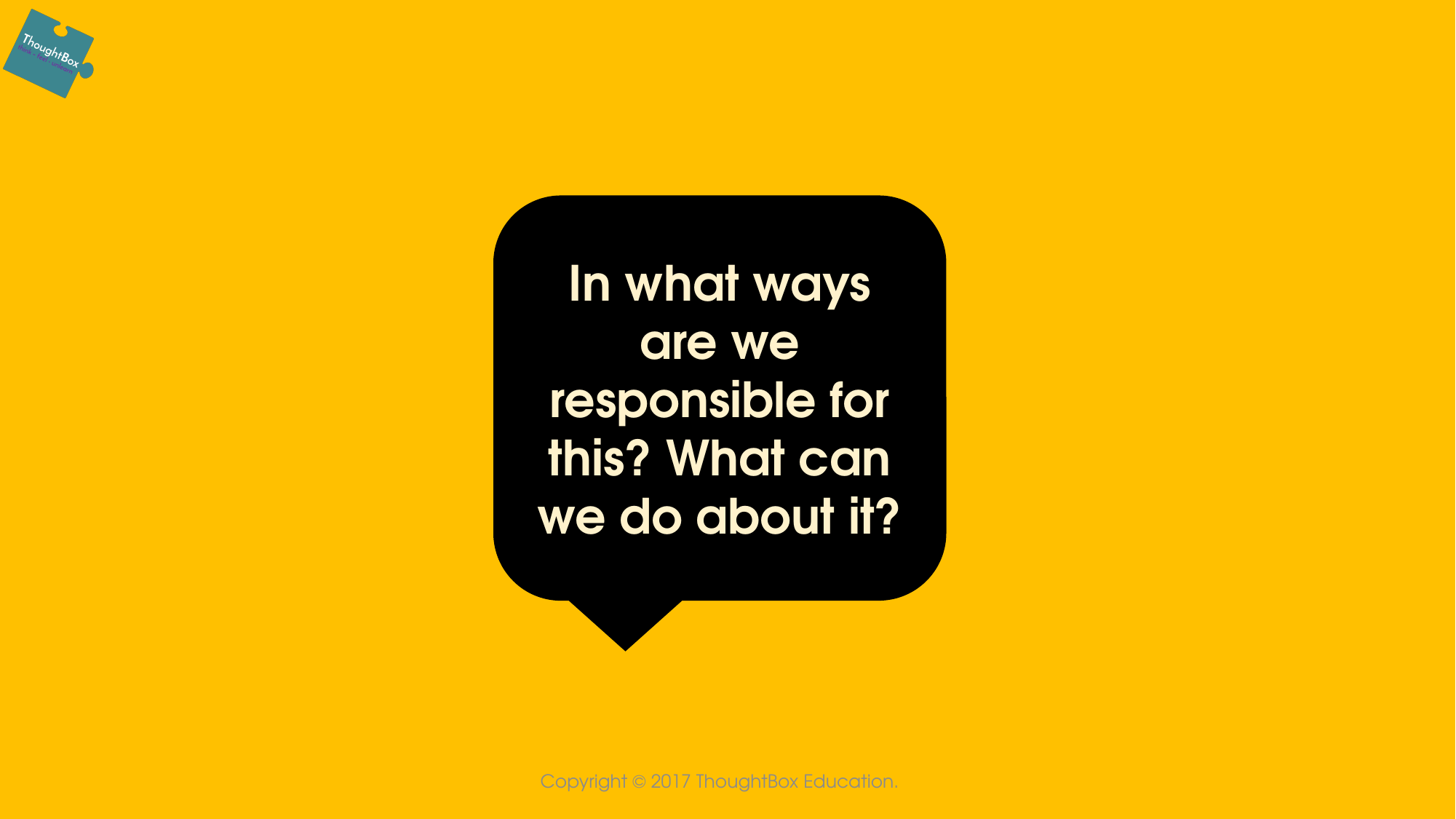

In what ways are we responsible for this? What can we do about it?
Copyright © 2017 ThoughtBox Education.